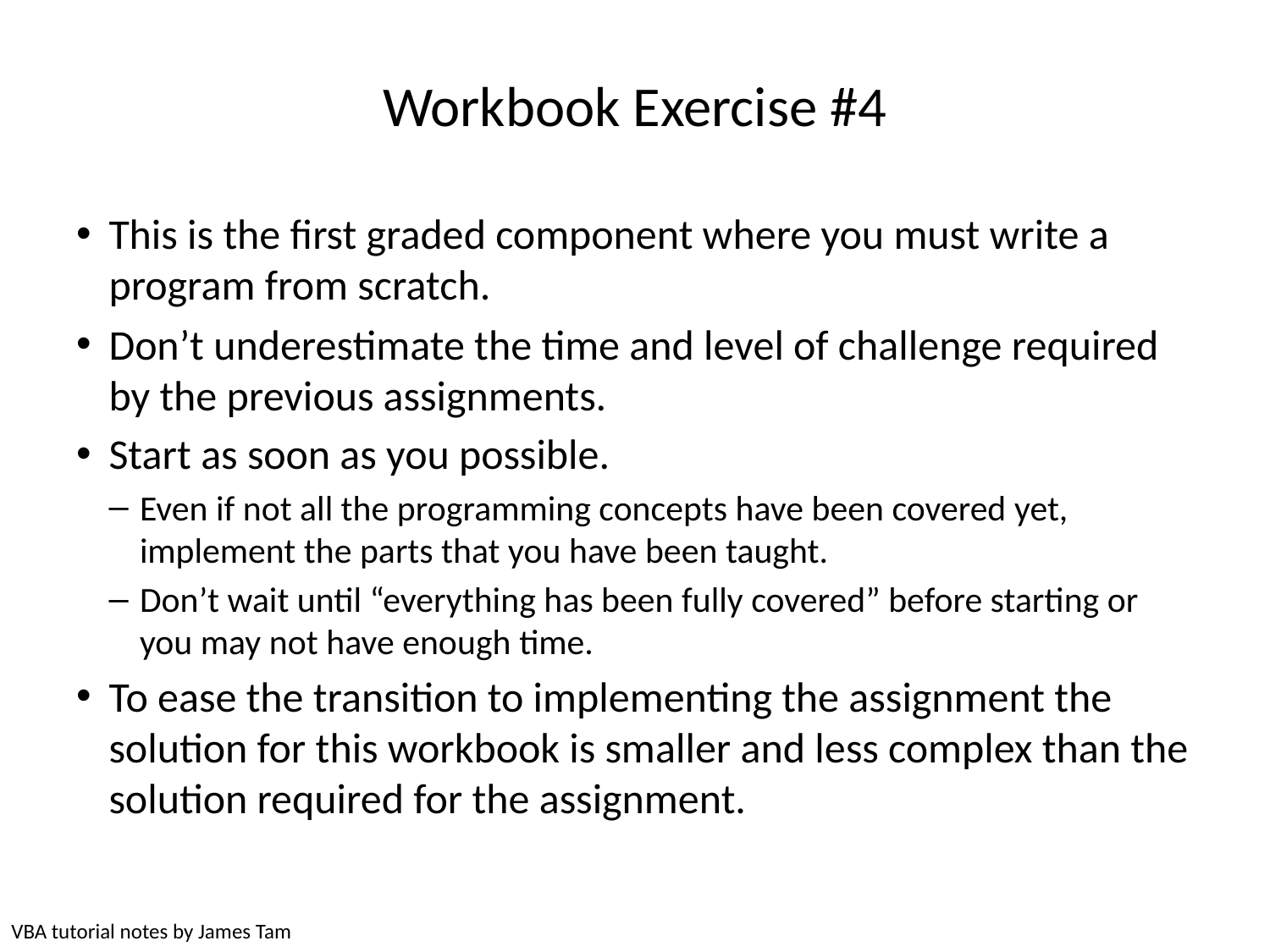

# Workbook Exercise #4
This is the first graded component where you must write a program from scratch.
Don’t underestimate the time and level of challenge required by the previous assignments.
Start as soon as you possible.
Even if not all the programming concepts have been covered yet, implement the parts that you have been taught.
Don’t wait until “everything has been fully covered” before starting or you may not have enough time.
To ease the transition to implementing the assignment the solution for this workbook is smaller and less complex than the solution required for the assignment.